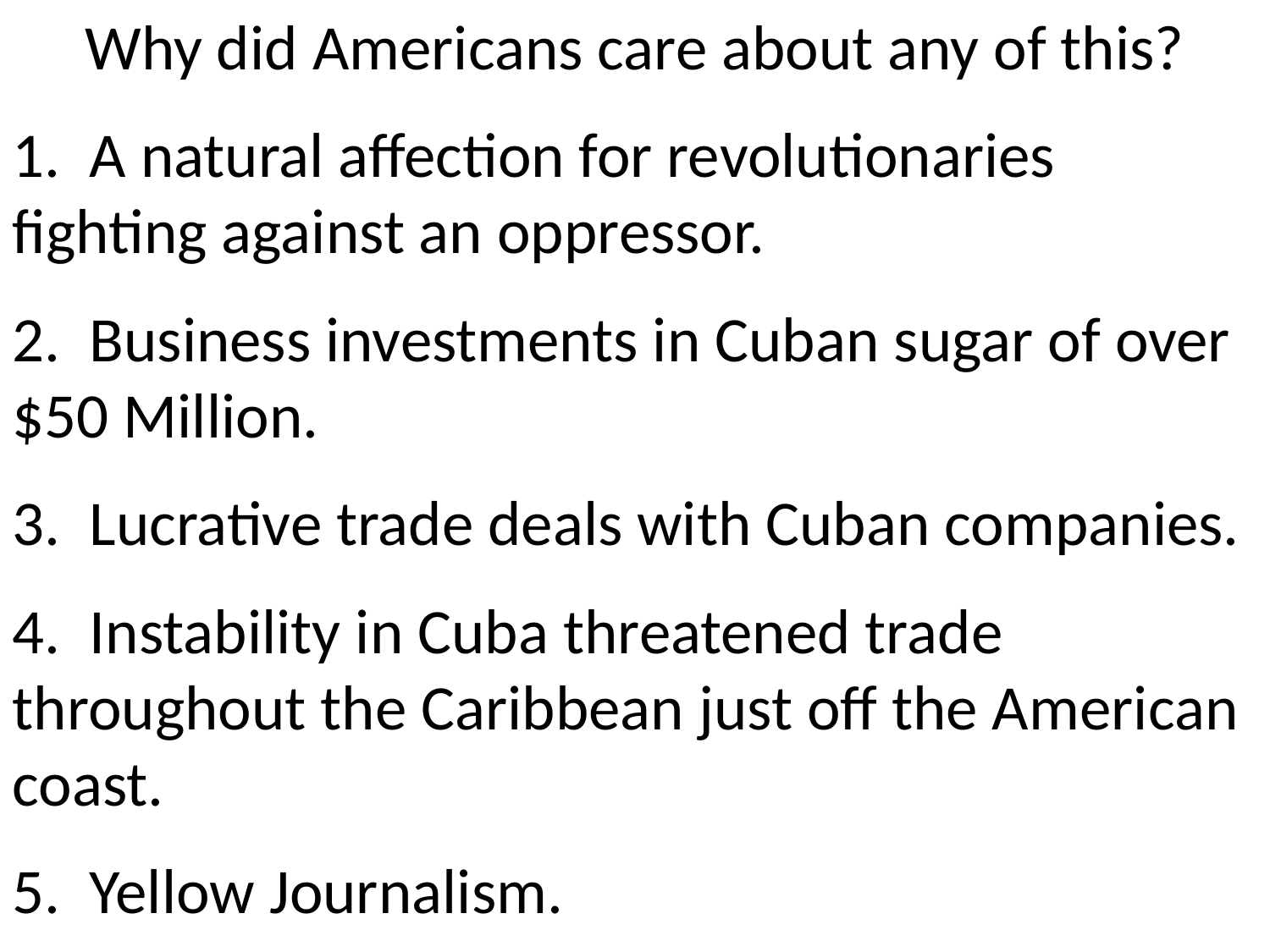

Why did Americans care about any of this?
1.  A natural affection for revolutionaries fighting against an oppressor.
2.  Business investments in Cuban sugar of over $50 Million.
3.  Lucrative trade deals with Cuban companies.
4.  Instability in Cuba threatened trade throughout the Caribbean just off the American coast.
5.  Yellow Journalism.